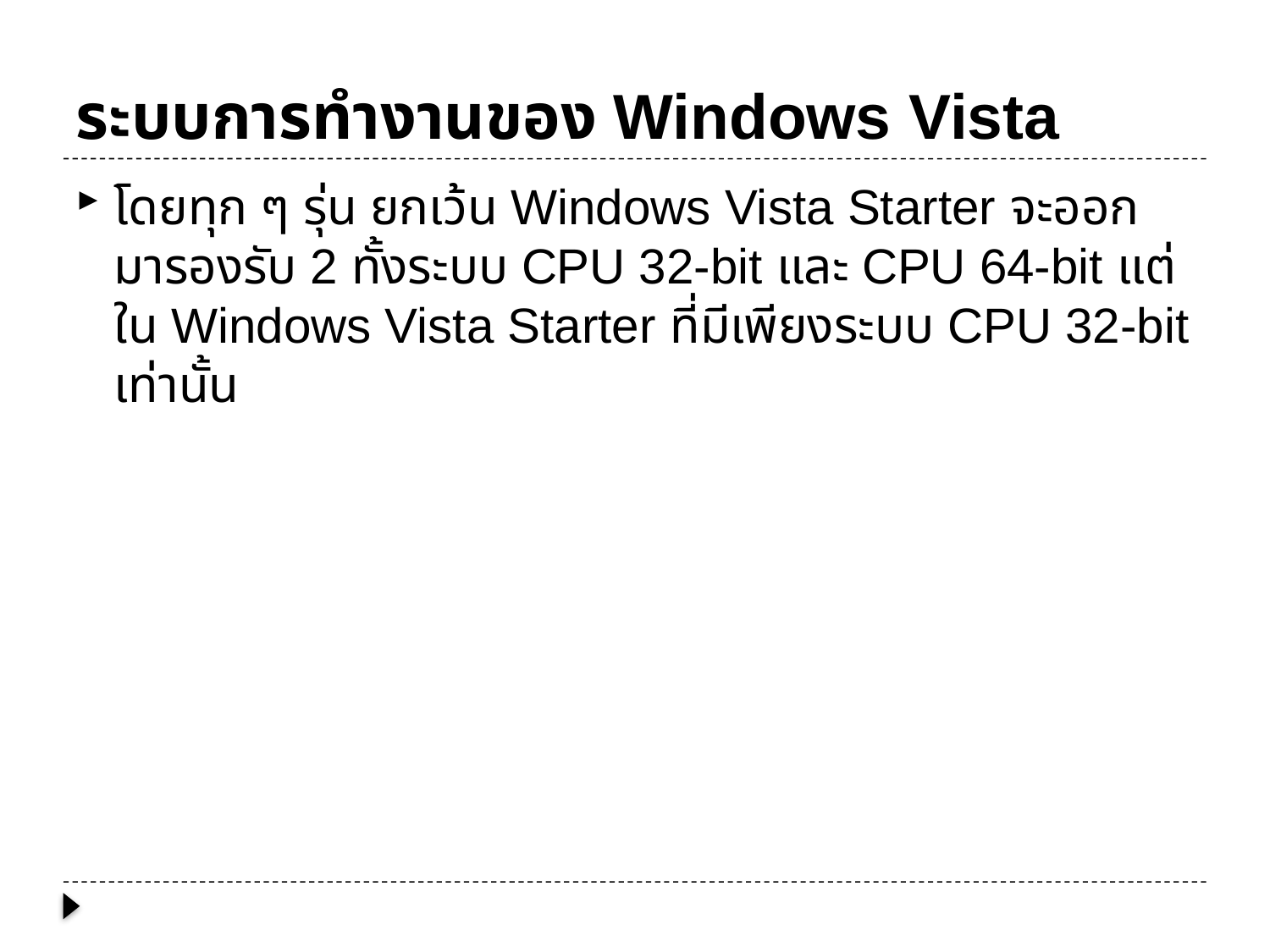

# ระบบการทำงานของ Windows Vista
โดยทุก ๆ รุ่น ยกเว้น Windows Vista Starter จะออกมารองรับ 2 ทั้งระบบ CPU 32-bit และ CPU 64-bit แต่ใน Windows Vista Starter ที่มีเพียงระบบ CPU 32-bit เท่านั้น